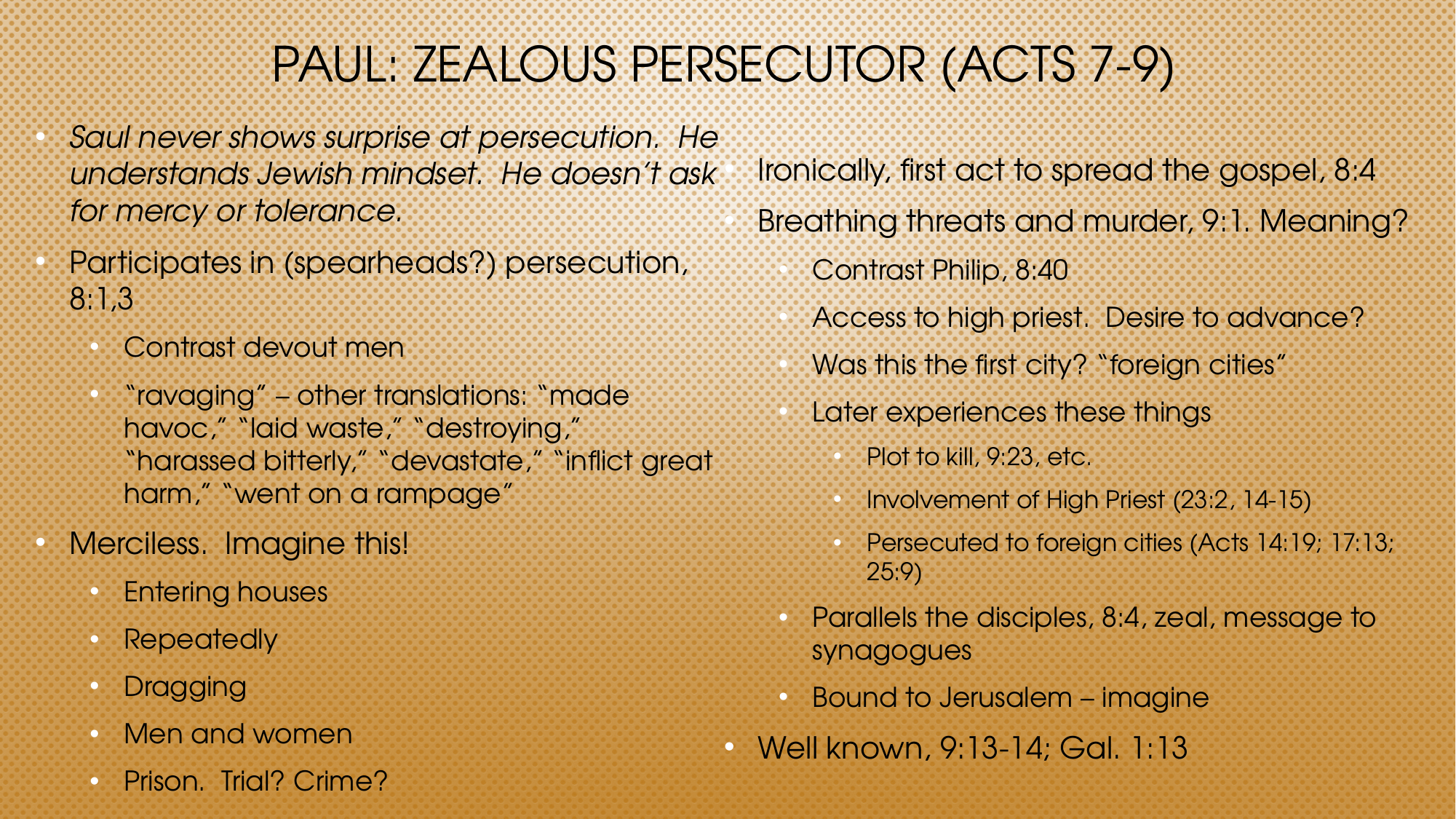

# PAUL: ZEALOUS PERSECUTOR (Acts 7-9)
Ironically, first act to spread the gospel, 8:4
Breathing threats and murder, 9:1. Meaning?
Contrast Philip, 8:40
Access to high priest.  Desire to advance?
Was this the first city? “foreign cities”
Later experiences these things
Plot to kill, 9:23, etc.
Involvement of High Priest (23:2, 14-15)
Persecuted to foreign cities (Acts 14:19; 17:13; 25:9)
Parallels the disciples, 8:4, zeal, message to synagogues
Bound to Jerusalem – imagine
Well known, 9:13-14; Gal. 1:13
Saul never shows surprise at persecution.  He understands Jewish mindset.  He doesn’t ask for mercy or tolerance.
Participates in (spearheads?) persecution, 8:1,3
Contrast devout men
“ravaging” – other translations: “made havoc,” “laid waste,” “destroying,” “harassed bitterly,” “devastate,” “inflict great harm,” “went on a rampage”
Merciless.  Imagine this!
Entering houses
Repeatedly
Dragging
Men and women
Prison.  Trial? Crime?